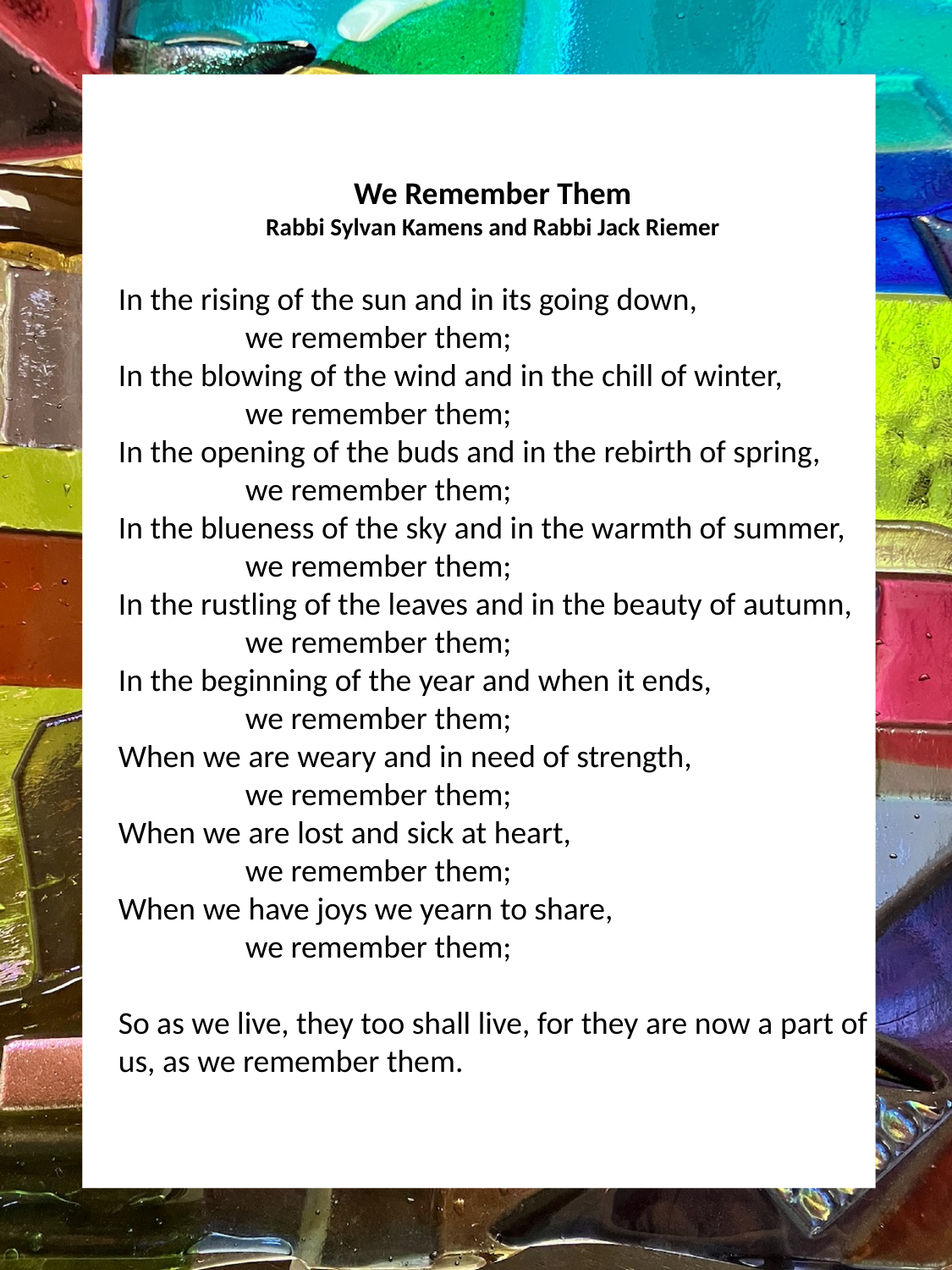

We Remember Them
Rabbi Sylvan Kamens and Rabbi Jack Riemer

In the rising of the sun and in its going down,
	we remember them;
In the blowing of the wind and in the chill of winter,
	we remember them;
In the opening of the buds and in the rebirth of spring, 	we remember them;
In the blueness of the sky and in the warmth of summer, 	we remember them;
In the rustling of the leaves and in the beauty of autumn, 	we remember them;
In the beginning of the year and when it ends,
	we remember them;
When we are weary and in need of strength,
	we remember them;
When we are lost and sick at heart,
	we remember them;
When we have joys we yearn to share,
	we remember them;

So as we live, they too shall live, for they are now a part of us, as we remember them.